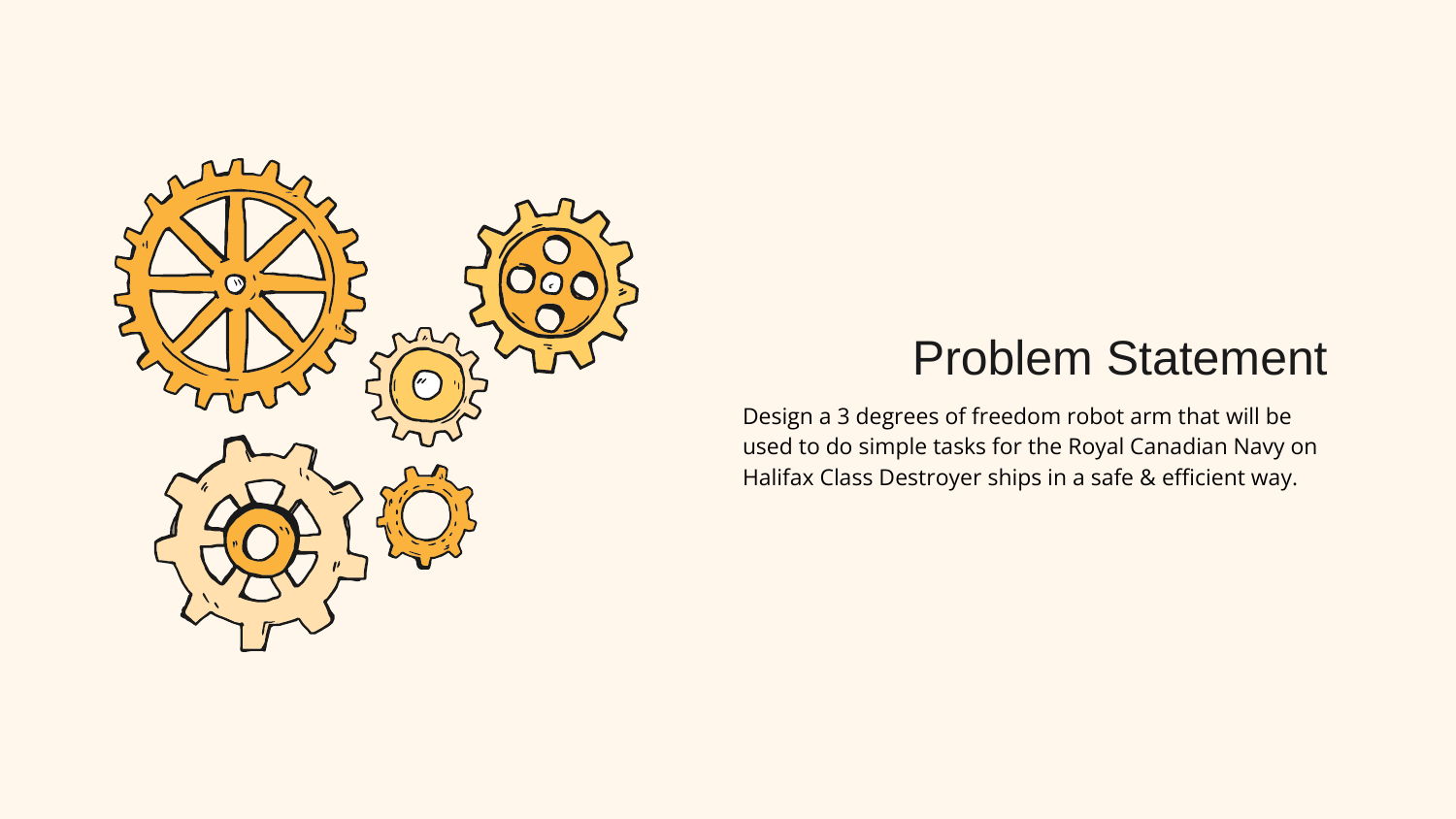

# Problem Statement

Design a 3 degrees of freedom robot arm that will be used to do simple tasks for the Royal Canadian Navy on Halifax Class Destroyer ships in a safe & efficient way.